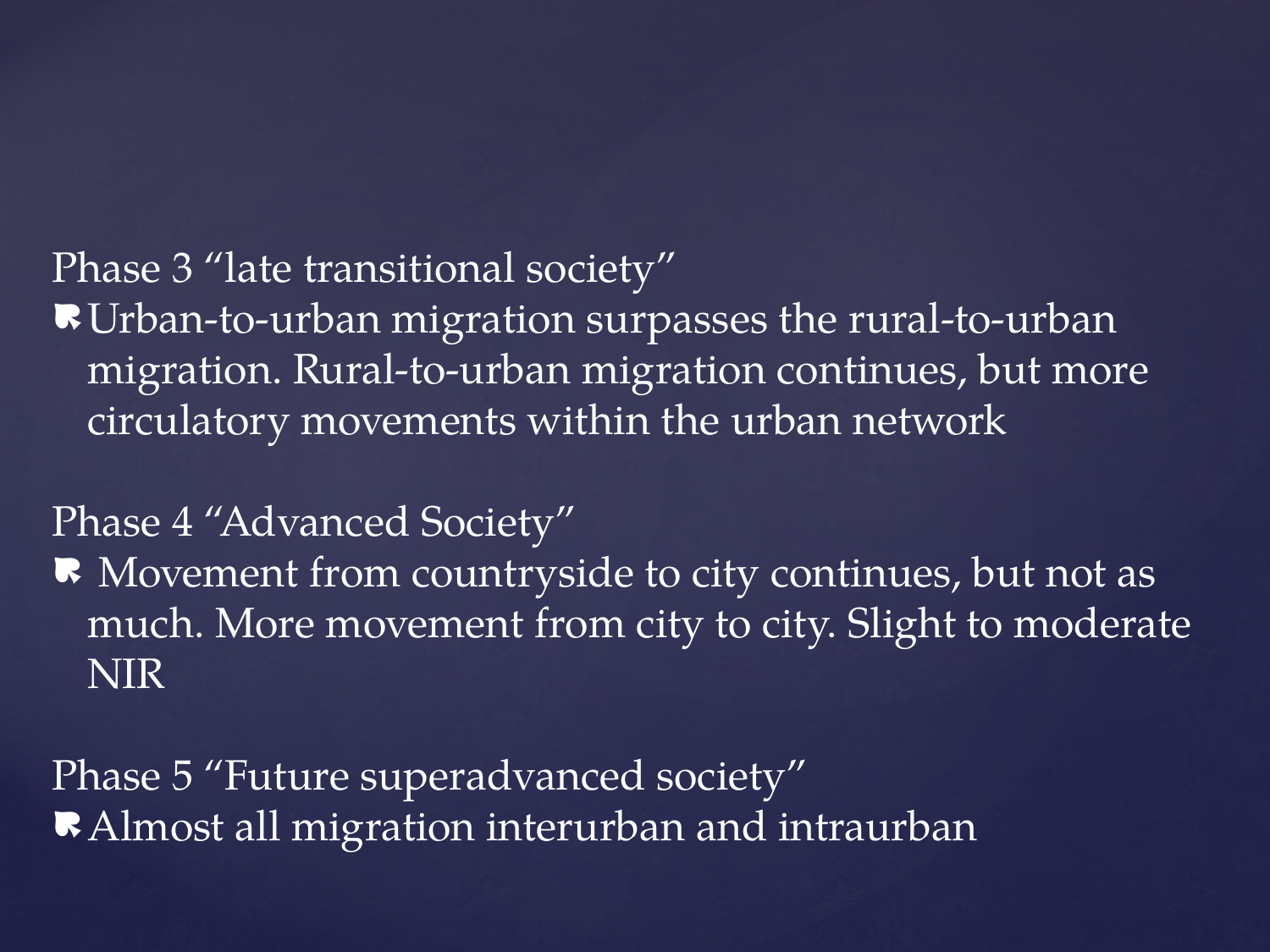

#
Phase 3 “late transitional society”
Urban-to-urban migration surpasses the rural-to-urban migration. Rural-to-urban migration continues, but more circulatory movements within the urban network

Phase 4 “Advanced Society”
 Movement from countryside to city continues, but not as much. More movement from city to city. Slight to moderate NIR

Phase 5 “Future superadvanced society”
Almost all migration interurban and intraurban